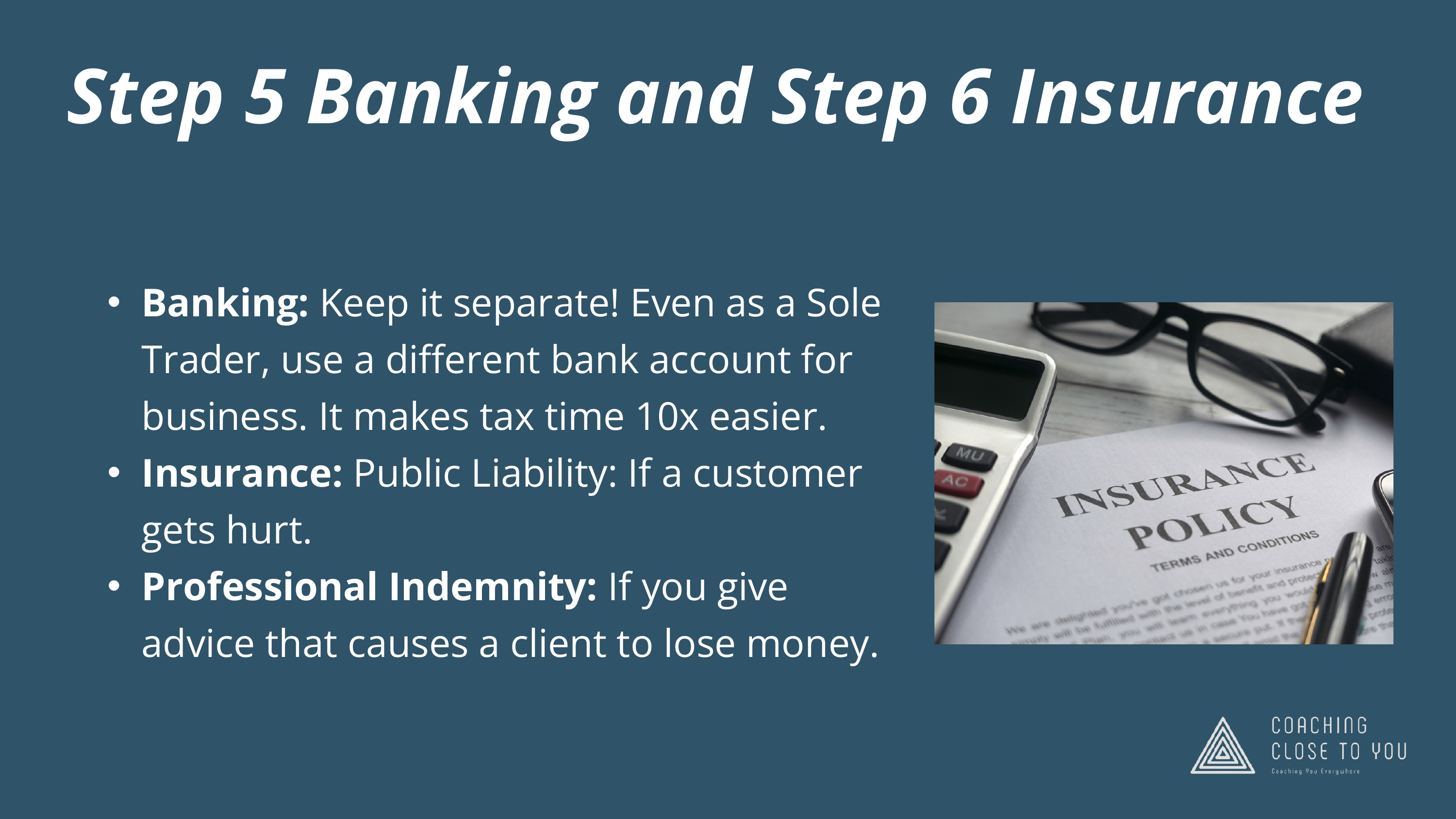

Step 5 Banking and Step 6 Insurance
Banking: Keep it separate! Even as a Sole Trader, use a different bank account for business. It makes tax time 10x easier.
Insurance: Public Liability: If a customer gets hurt.
Professional Indemnity: If you give advice that causes a client to lose money.